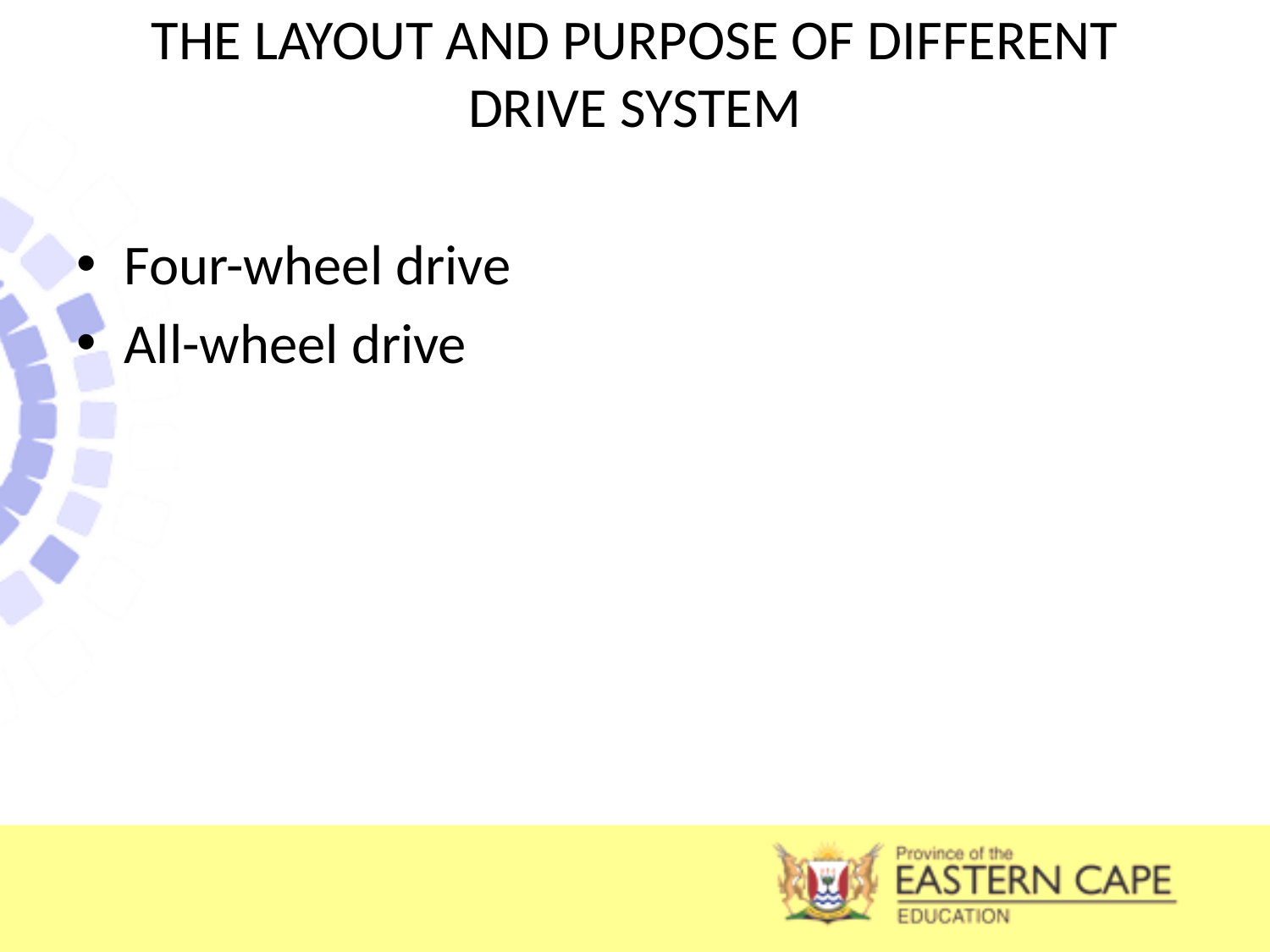

# THE LAYOUT AND PURPOSE OF DIFFERENT DRIVE SYSTEM
Four-wheel drive
All-wheel drive